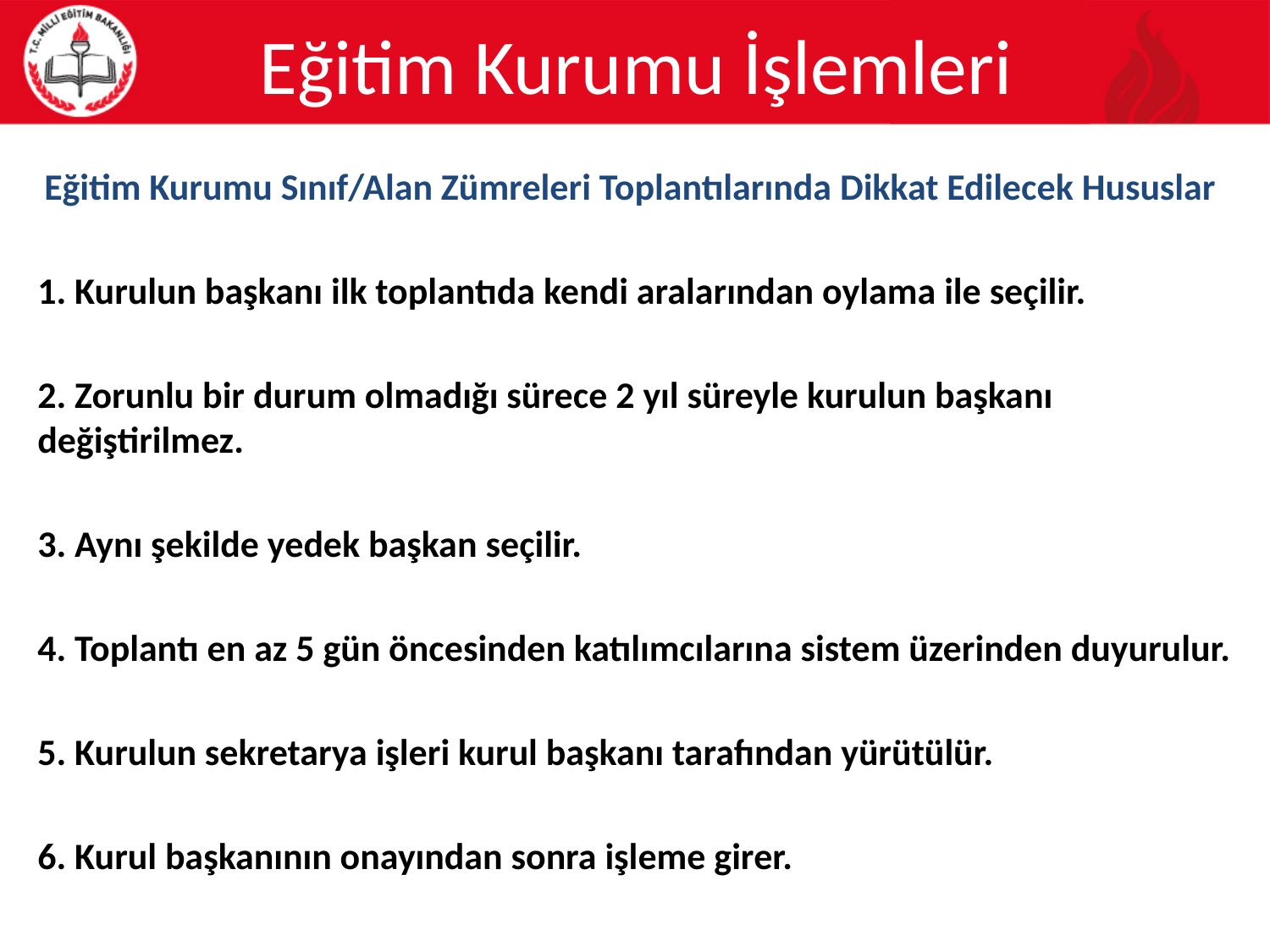

# Eğitim Kurumu İşlemleri
Eğitim Kurumu Sınıf/Alan Zümreleri Toplantılarında Dikkat Edilecek Hususlar

1. Kurulun başkanı ilk toplantıda kendi aralarından oylama ile seçilir.

2. Zorunlu bir durum olmadığı sürece 2 yıl süreyle kurulun başkanı değiştirilmez.

3. Aynı şekilde yedek başkan seçilir.

4. Toplantı en az 5 gün öncesinden katılımcılarına sistem üzerinden duyurulur.

5. Kurulun sekretarya işleri kurul başkanı tarafından yürütülür.

6. Kurul başkanının onayından sonra işleme girer.